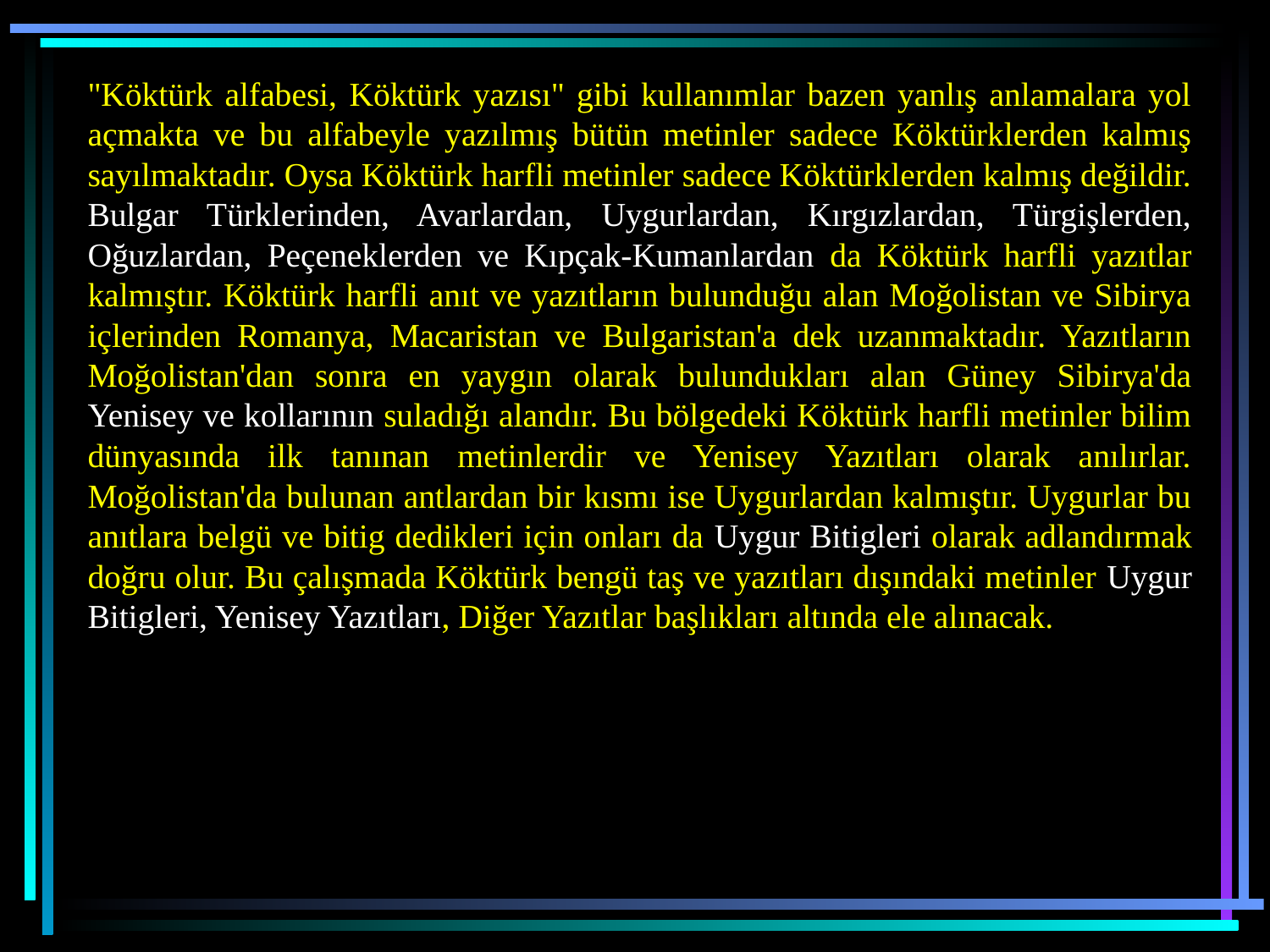

"Köktürk alfabesi, Köktürk yazısı" gibi kullanımlar bazen yanlış anlamalara yol açmakta ve bu alfabeyle yazılmış bütün metinler sadece Köktürklerden kalmış sayılmaktadır. Oysa Köktürk harfli metinler sadece Köktürklerden kalmış değildir. Bulgar Türklerinden, Avarlardan, Uygurlardan, Kırgızlardan, Türgişlerden, Oğuzlardan, Peçeneklerden ve Kıpçak-Kumanlardan da Köktürk harfli yazıtlar kalmıştır. Köktürk harfli anıt ve yazıtların bulunduğu alan Moğolistan ve Sibirya içlerinden Romanya, Macaristan ve Bulgaristan'a dek uzanmaktadır. Yazıtların Moğolistan'dan sonra en yaygın olarak bulundukları alan Güney Sibirya'da Yenisey ve kollarının suladığı alandır. Bu bölgedeki Köktürk harfli metinler bilim dünyasında ilk tanınan metinlerdir ve Yenisey Yazıtları olarak anılırlar. Moğolistan'da bulunan antlardan bir kısmı ise Uygurlardan kalmıştır. Uygurlar bu anıtlara belgü ve bitig dedikleri için onları da Uygur Bitigleri olarak adlandırmak doğru olur. Bu çalışmada Köktürk bengü taş ve yazıtları dışındaki metinler Uygur Bitigleri, Yenisey Yazıtları, Diğer Yazıtlar başlıkları altında ele alınacak.